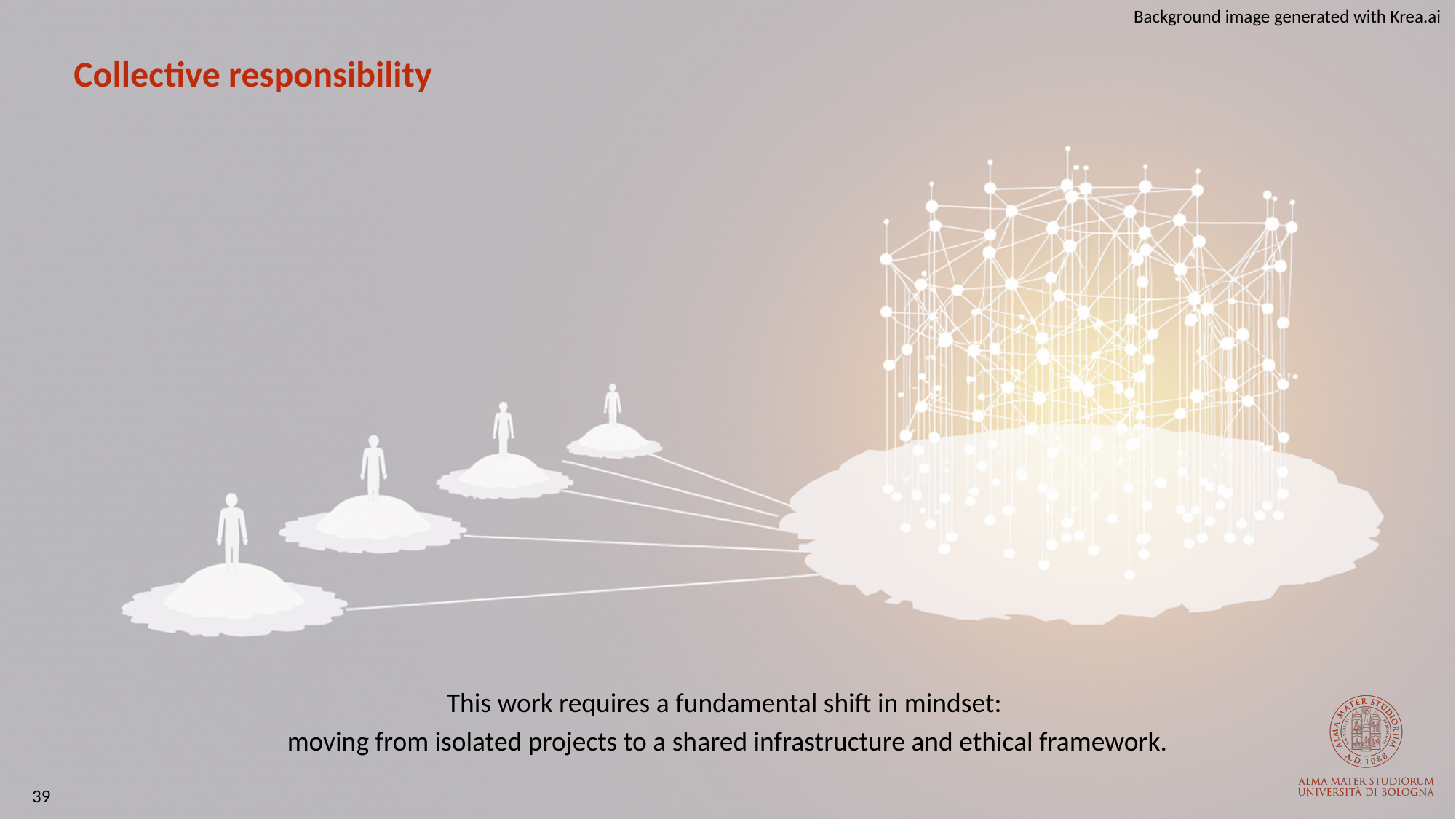

Background image generated with Krea.ai
# Collective responsibility

This work requires a fundamental shift in mindset:
moving from isolated projects to a shared infrastructure and ethical framework.